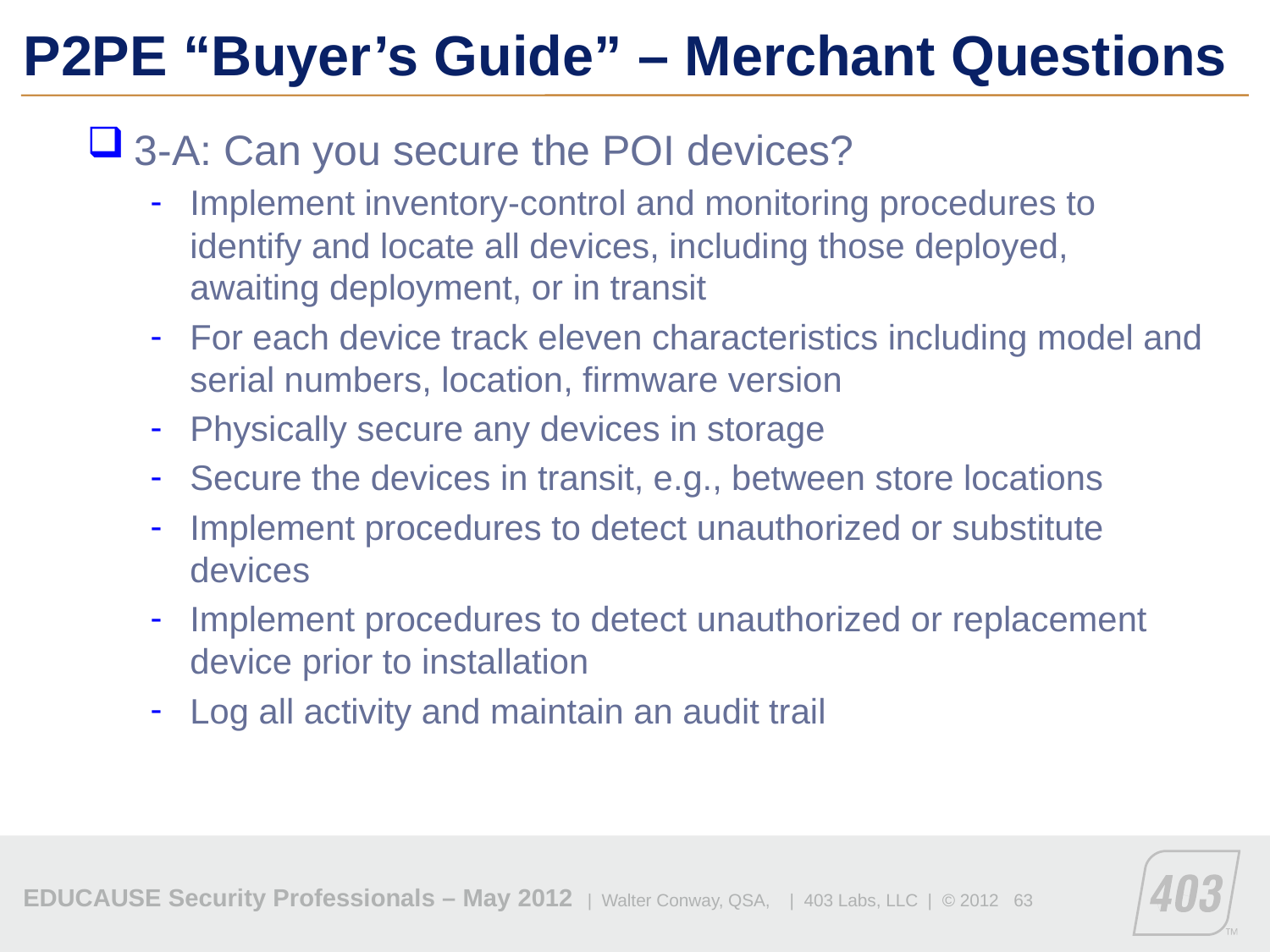

# P2PE “Buyer’s Guide” – Merchant Questions
3-A: Can you secure the POI devices?
Implement inventory-control and monitoring procedures to identify and locate all devices, including those deployed, awaiting deployment, or in transit
For each device track eleven characteristics including model and serial numbers, location, firmware version
Physically secure any devices in storage
Secure the devices in transit, e.g., between store locations
Implement procedures to detect unauthorized or substitute devices
Implement procedures to detect unauthorized or replacement device prior to installation
Log all activity and maintain an audit trail